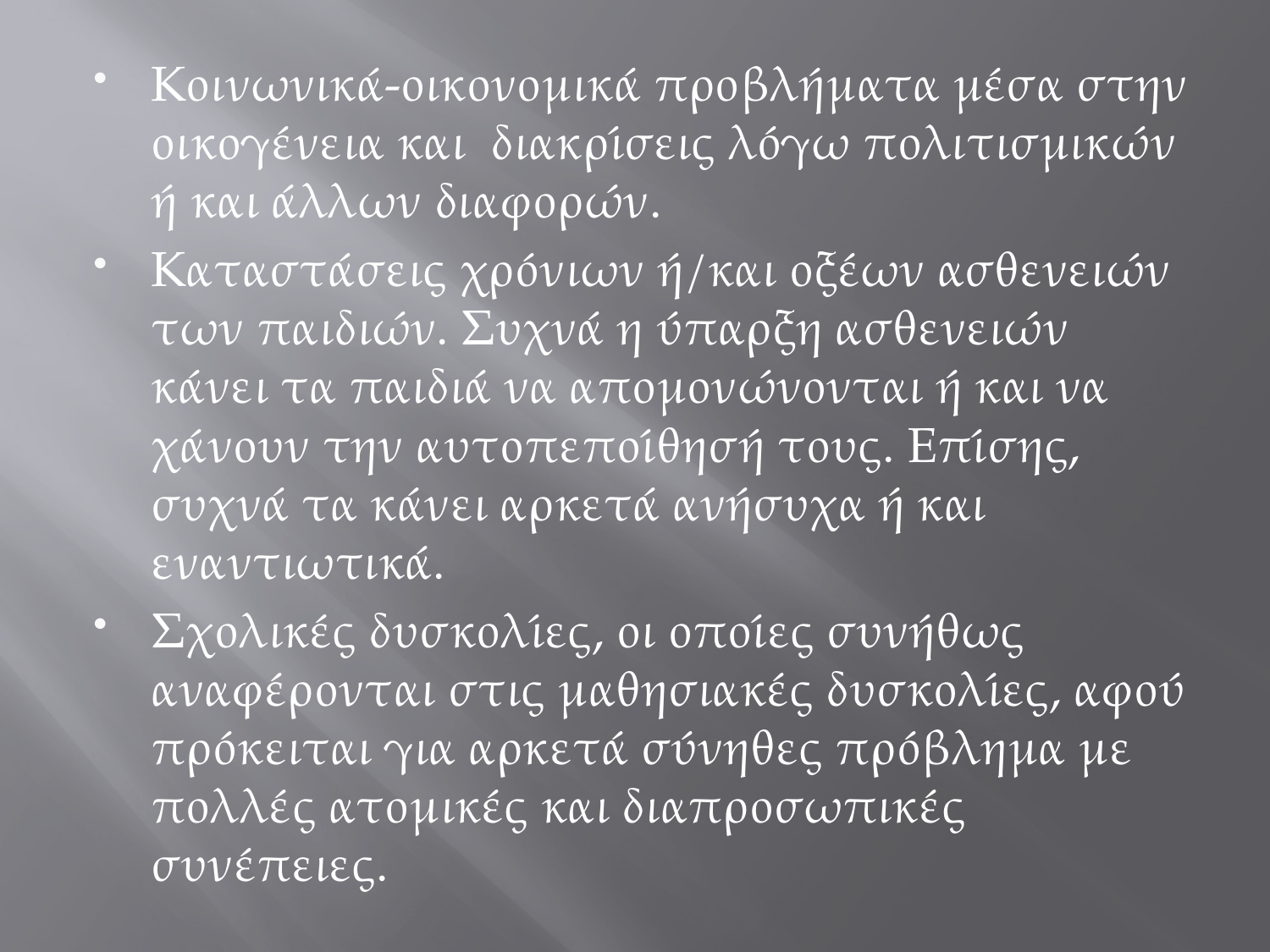

Κοινωνικά-οικονομικά προβλήματα μέσα στην οικογένεια και  διακρίσεις λόγω πολιτισμικών ή και άλλων διαφορών.
Καταστάσεις χρόνιων ή/και οξέων ασθενειών των παιδιών. Συχνά η ύπαρξη ασθενειών κάνει τα παιδιά να απομονώνονται ή και να χάνουν την αυτοπεποίθησή τους. Επίσης, συχνά τα κάνει αρκετά ανήσυχα ή και εναντιωτικά.
Σχολικές δυσκολίες, οι οποίες συνήθως αναφέρονται στις μαθησιακές δυσκολίες, αφού πρόκειται για αρκετά σύνηθες πρόβλημα με πολλές ατομικές και διαπροσωπικές συνέπειες.